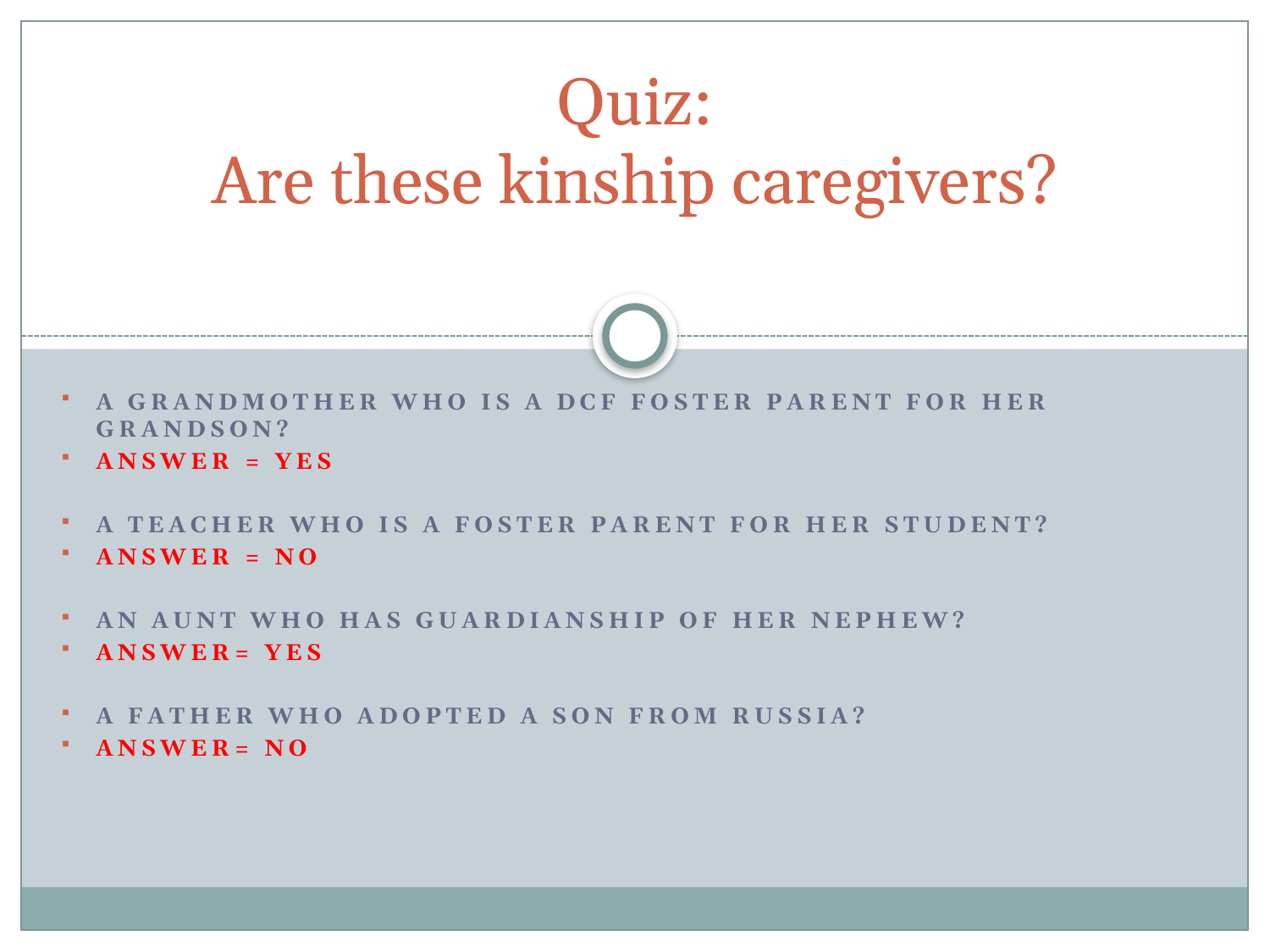

# Quiz: Are these kinship caregivers?
A grandmother who is a DCF foster Parent for her grandson?
Answer = YES

A teacher who is a foster parent for her student?
Answer = No

An aunt who has guardianship of her nephew?
Answer= yes

A father who adopted a son from russia?
Answer= no